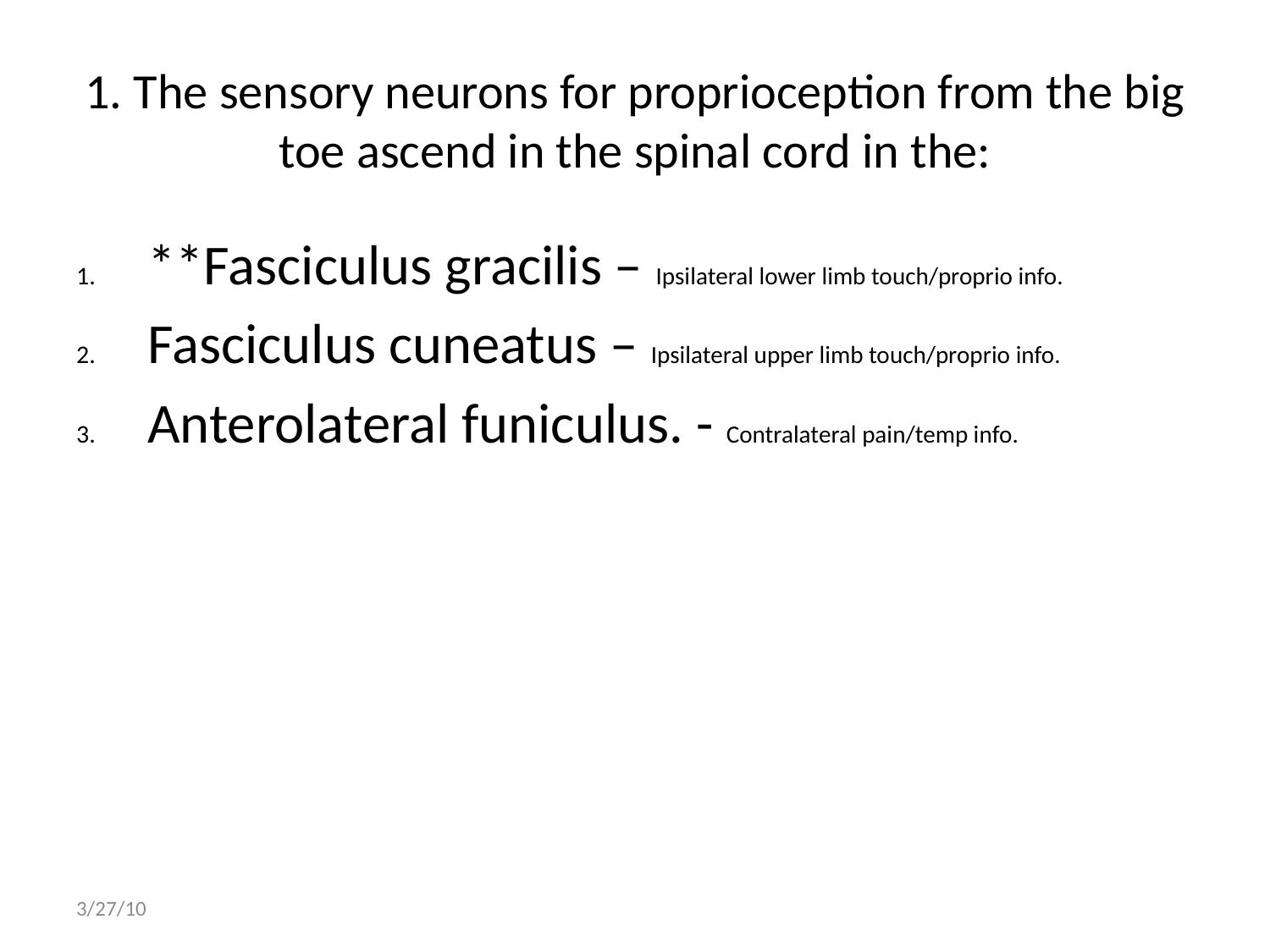

# 1. The sensory neurons for proprioception from the big toe ascend in the spinal cord in the:
**Fasciculus gracilis – Ipsilateral lower limb touch/proprio info.
Fasciculus cuneatus – Ipsilateral upper limb touch/proprio info.
Anterolateral funiculus. - Contralateral pain/temp info.
3/27/10